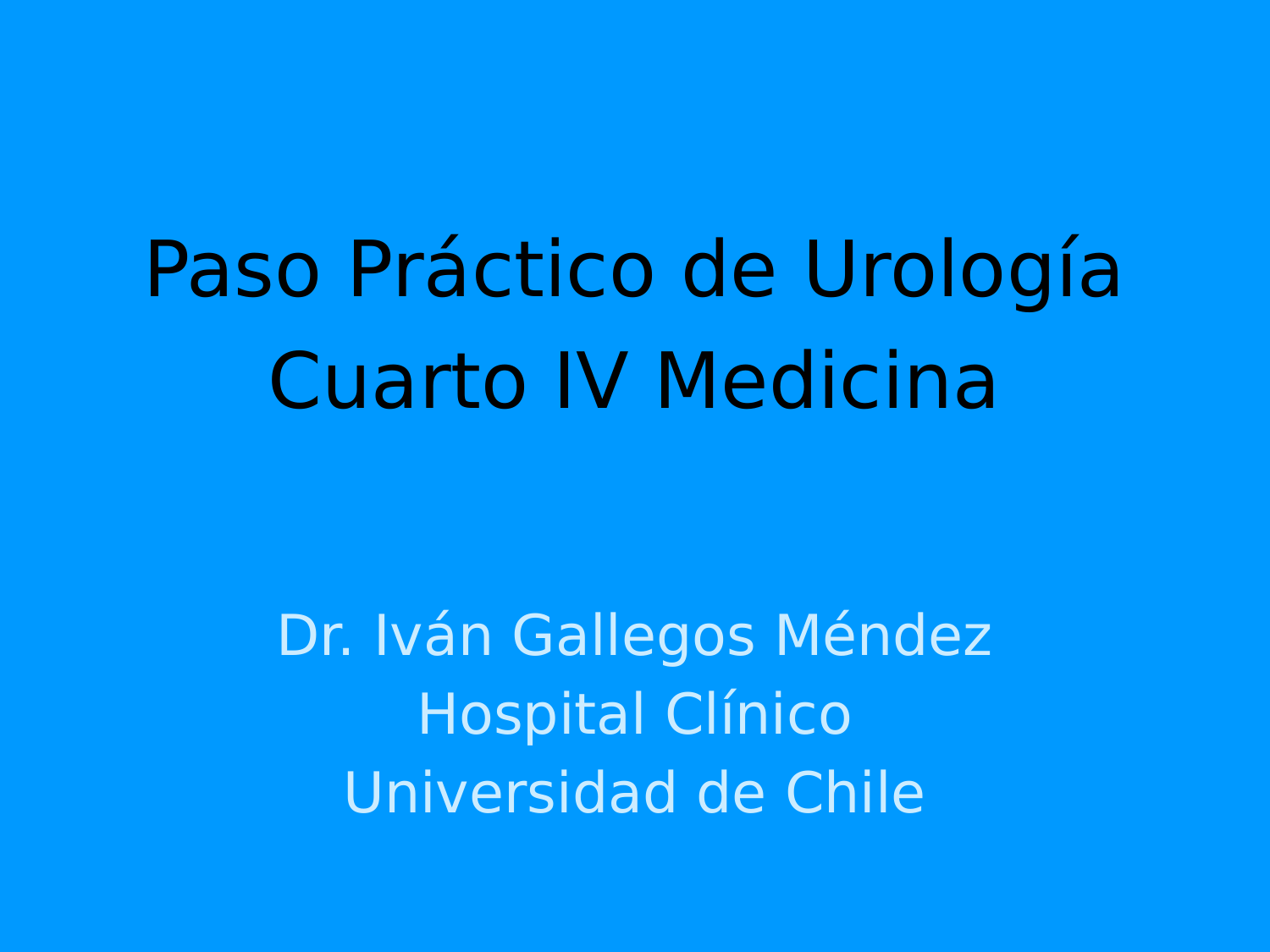

# Paso Práctico de Urología Cuarto IV Medicina
Dr. Iván Gallegos Méndez
Hospital Clínico
Universidad de Chile